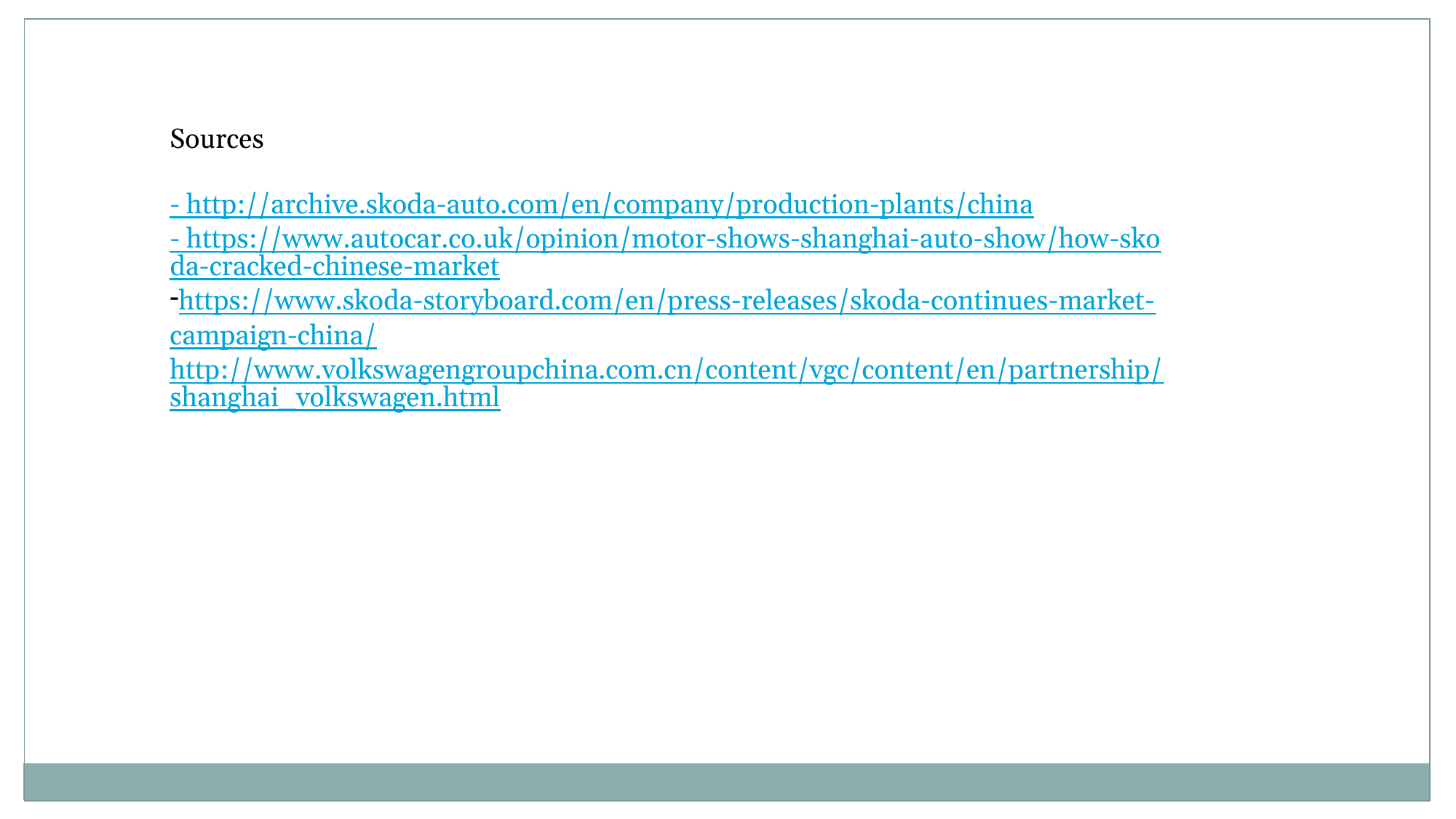

Sources

- http://archive.skoda-auto.com/en/company/production-plants/china
- https://www.autocar.co.uk/opinion/motor-shows-shanghai-auto-show/how-skoda-cracked-chinese-market
https://www.skoda-storyboard.com/en/press-releases/skoda-continues-market-
campaign-china/
http://www.volkswagengroupchina.com.cn/content/vgc/content/en/partnership/shanghai_volkswagen.html